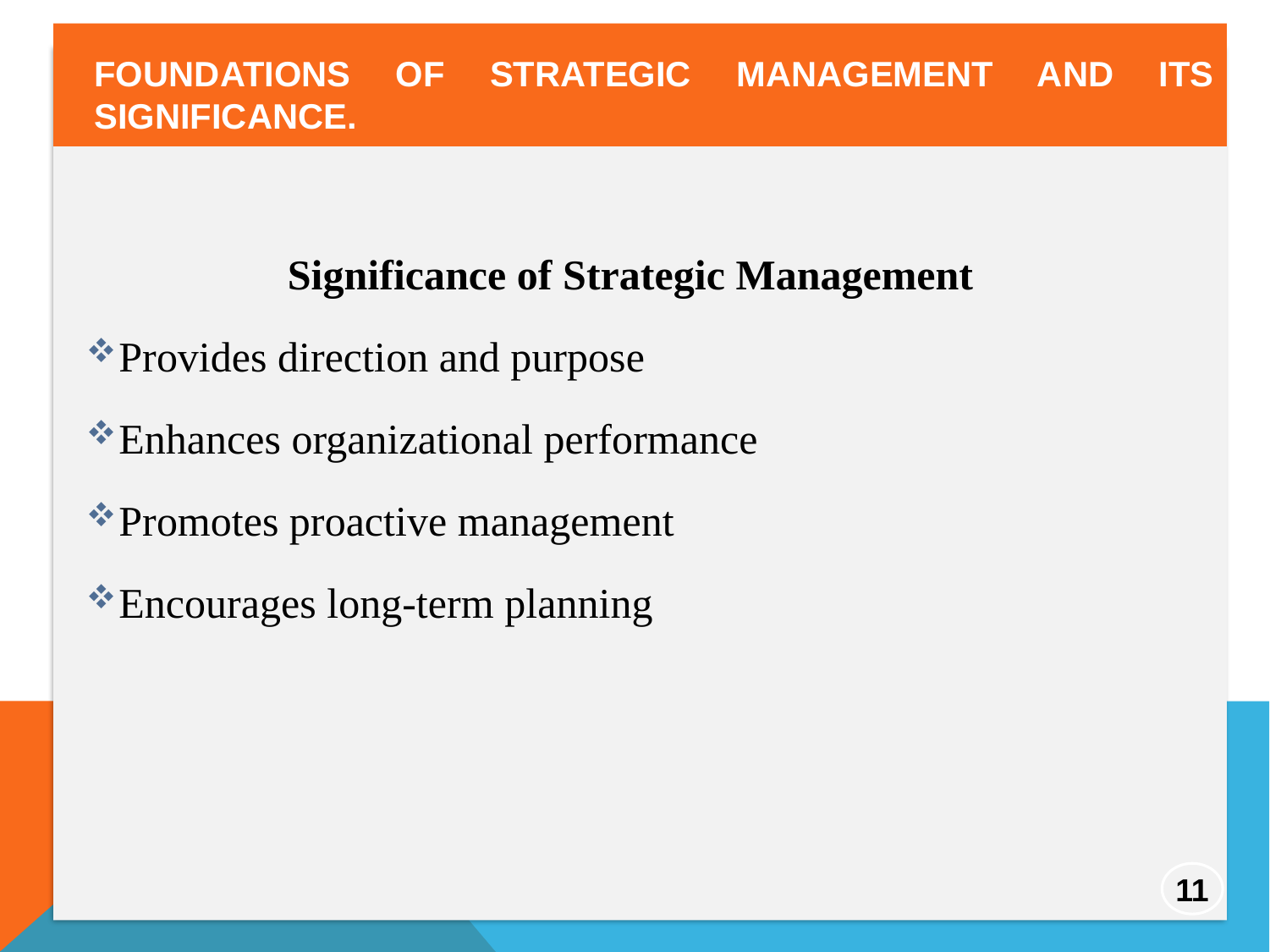

foundations of strategic management and its significance.

Significance of Strategic Management
Provides direction and purpose
Enhances organizational performance
Promotes proactive management
Encourages long-term planning
11